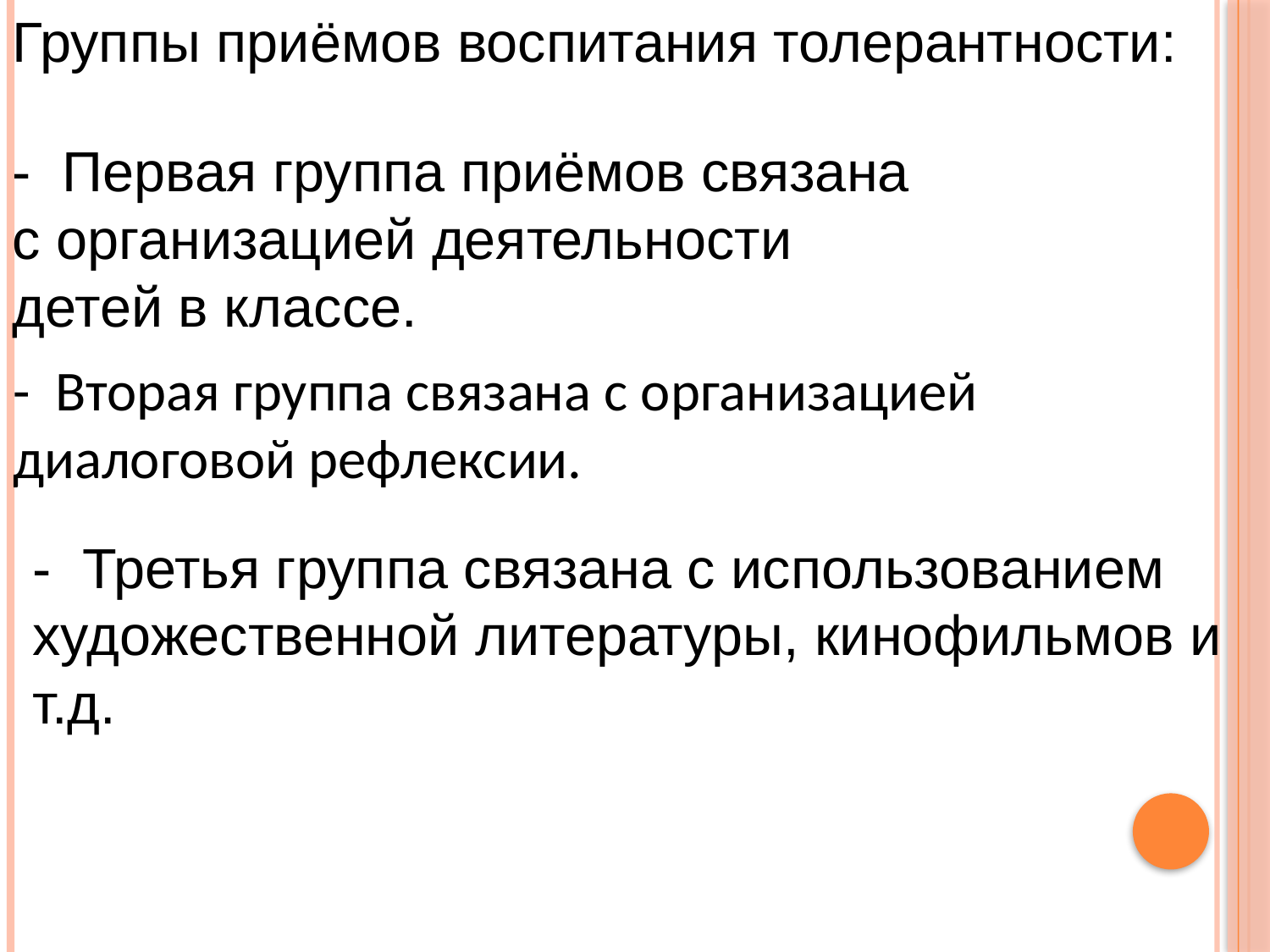

Группы приёмов воспитания толерантности:

-  Первая группа приёмов связана с организацией деятельности детей в классе.
-  Вторая группа связана с организацией       диалоговой рефлексии.

-  Третья группа связана с использованием художественной литературы, кинофильмов и т.д.